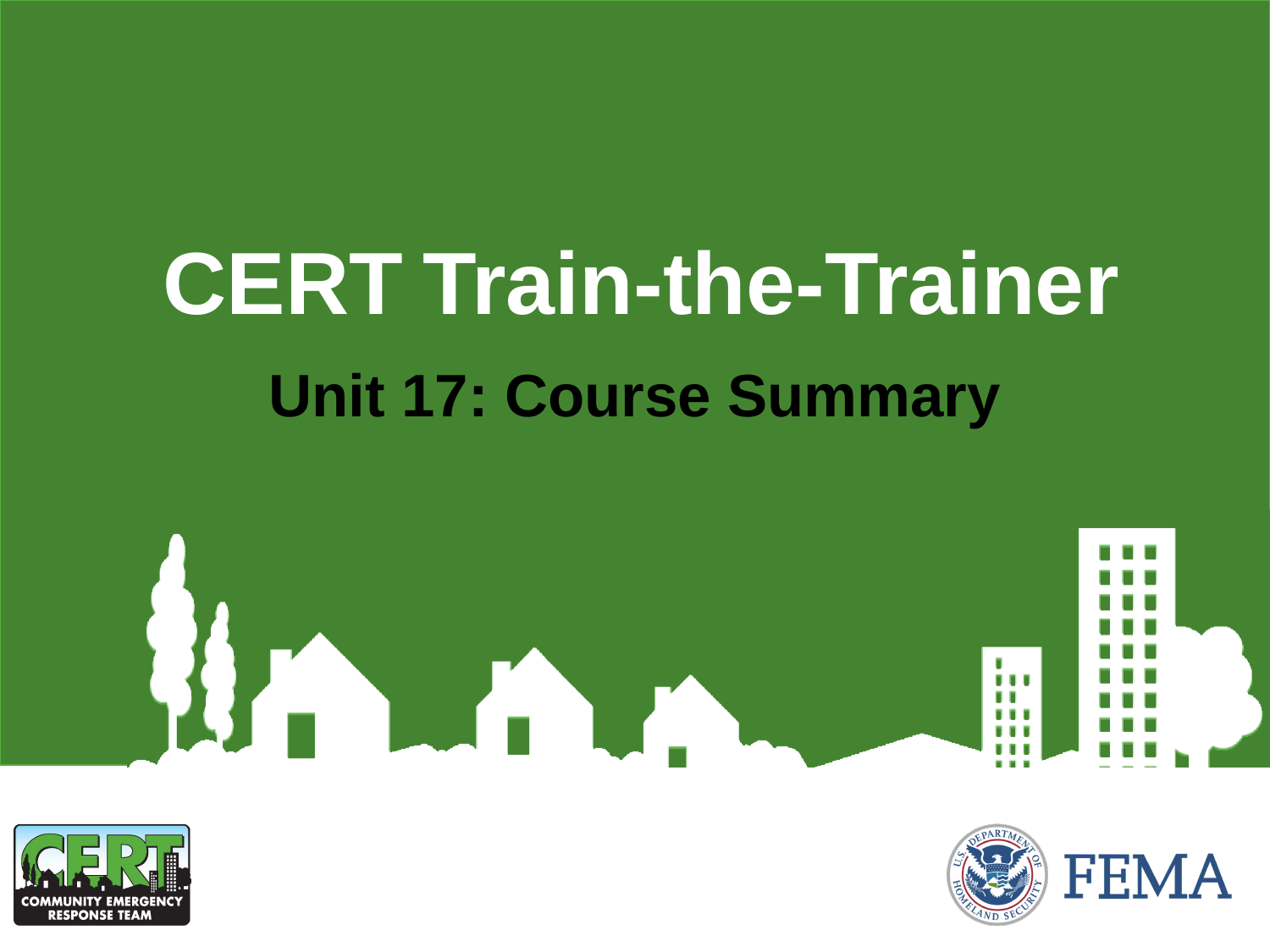

CERT Train-the-Trainer
# Unit 17: Course Summary